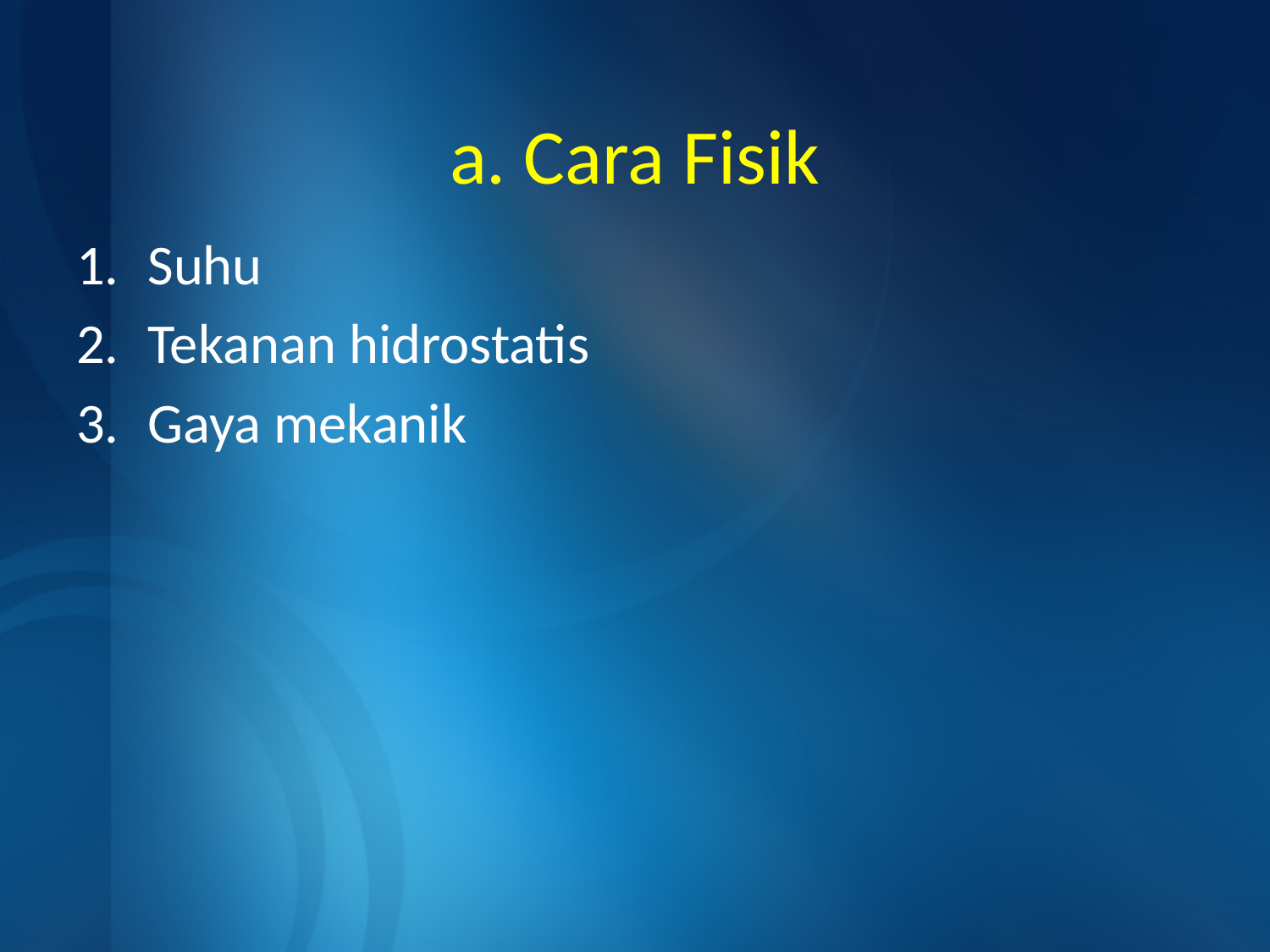

# a. Cara Fisik
Suhu
Tekanan hidrostatis
Gaya mekanik